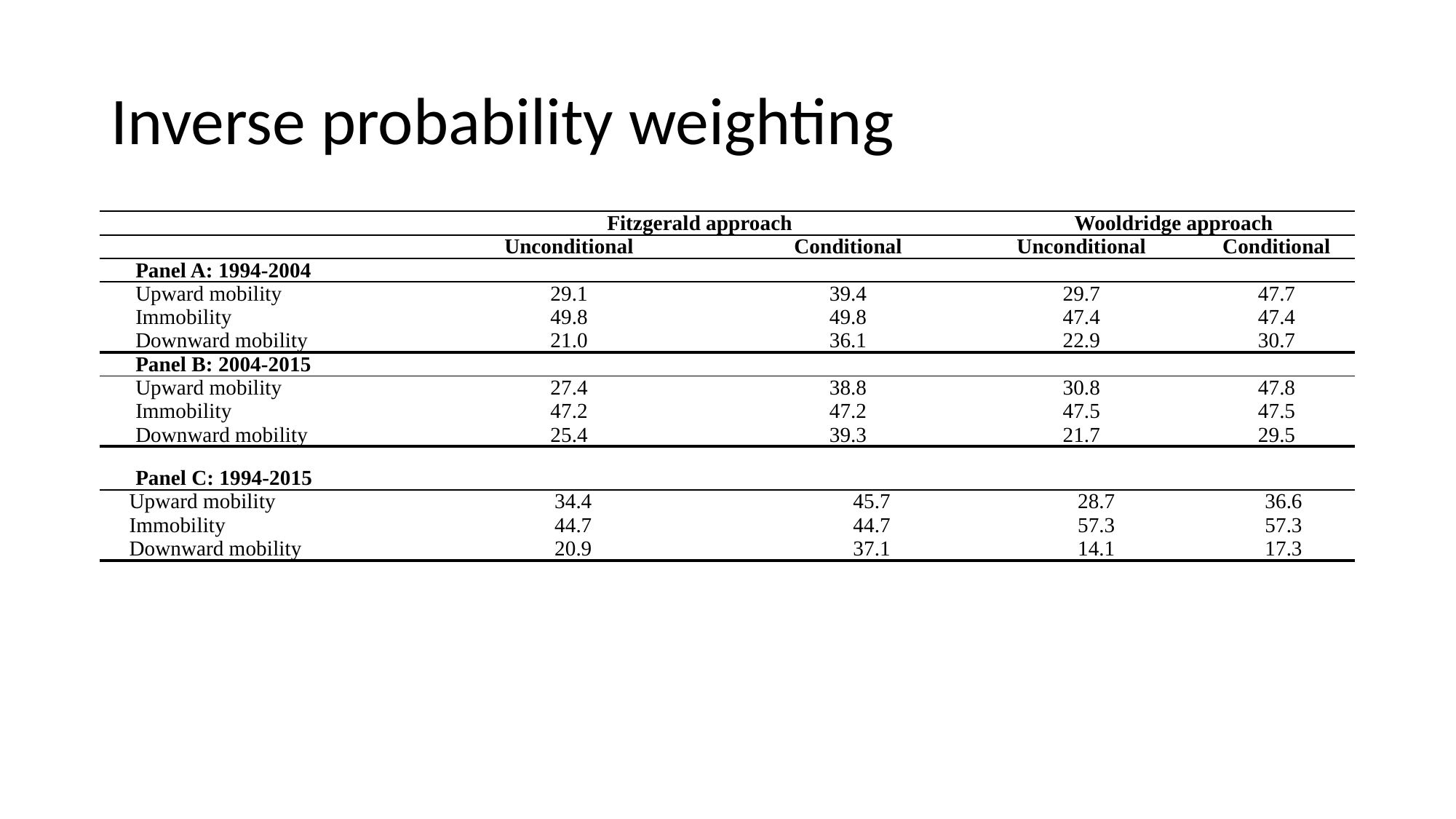

# Inverse probability weighting
|  | Fitzgerald approach |  | Wooldridge approach |  |
| --- | --- | --- | --- | --- |
|  | Unconditional | Conditional | Unconditional | Conditional |
| Panel A: 1994-2004 |  |  |  |  |
| Upward mobility | 29.1 | 39.4 | 29.7 | 47.7 |
| Immobility | 49.8 | 49.8 | 47.4 | 47.4 |
| Downward mobility | 21.0 | 36.1 | 22.9 | 30.7 |
| Panel B: 2004-2015 |  |  |  |  |
| Upward mobility | 27.4 | 38.8 | 30.8 | 47.8 |
| Immobility | 47.2 | 47.2 | 47.5 | 47.5 |
| Downward mobility | 25.4 | 39.3 | 21.7 | 29.5 |
| Panel C: 1994-2015 |  |  |  |  |  |  |
| --- | --- | --- | --- | --- | --- | --- |
| Upward mobility | 34.4 |  | 45.7 |  | 28.7 | 36.6 |
| Immobility | 44.7 |  | 44.7 |  | 57.3 | 57.3 |
| Downward mobility | 20.9 |  | 37.1 |  | 14.1 | 17.3 |